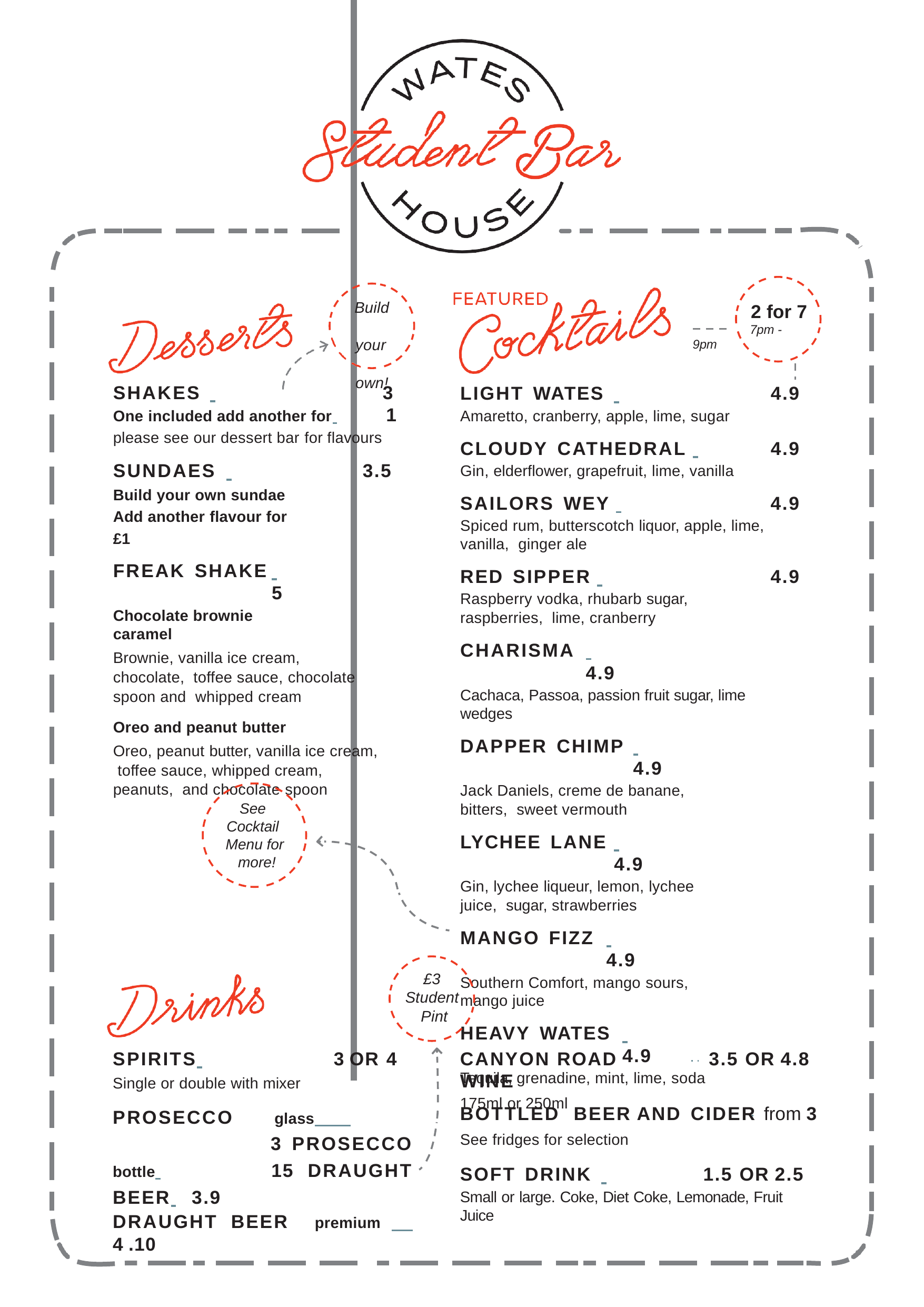

Build  your  own!
2 for 7
 	7pm - 9pm

LIGHT WATES	 	4.9
Amaretto, cranberry, apple, lime, sugar
CLOUDY CATHEDRAL	 	4.9
Gin, elderflower, grapefruit, lime, vanilla
SAILORS WEY	 	4.9
Spiced rum, butterscotch liquor, apple, lime, vanilla,  ginger ale
RED SIPPER	 	4.9
Raspberry vodka, rhubarb sugar, raspberries,  lime, cranberry
CHARISMA	 	4.9
Cachaca, Passoa, passion fruit sugar, lime wedges
DAPPER CHIMP	 	4.9
Jack Daniels, creme de banane, bitters,  sweet vermouth
LYCHEE LANE	 	4.9
Gin, lychee liqueur, lemon, lychee juice,  sugar, strawberries
MANGO FIZZ	 	4.9
Southern Comfort, mango sours, mango juice
HEAVY WATES	 	4.9
Tequila, grenadine, mint, lime, soda
SHAKES	 	3
One included add another for	 	1
please see our dessert bar for flavours
SUNDAES	 	3.5
Build your own sundae  Add another flavour for £1
FREAK SHAKE	 	5
Chocolate brownie caramel
Brownie, vanilla ice cream, chocolate,  toffee sauce, chocolate spoon and  whipped cream
Oreo and peanut butter
Oreo, peanut butter, vanilla ice cream,  toffee sauce, whipped cream, peanuts,  and chocolate spoon

See  Cocktail  Menu for  more!

£3
Student  Pint

SPIRITS 	3 OR 4
Single or double with mixer
PROSECCO glass 			3  PROSECCO bottle 		15  DRAUGHT BEER 	3.9
DRAUGHT BEER  premium    4 .10
CANYON ROAD WINE
175ml or 250ml
3.5 OR 4.8

BOTTLED  BEER AND CIDER	from 3
See fridges for selection

SOFT DRINK	 	1.5 OR 2.5
Small or large. Coke, Diet Coke, Lemonade, Fruit Juice